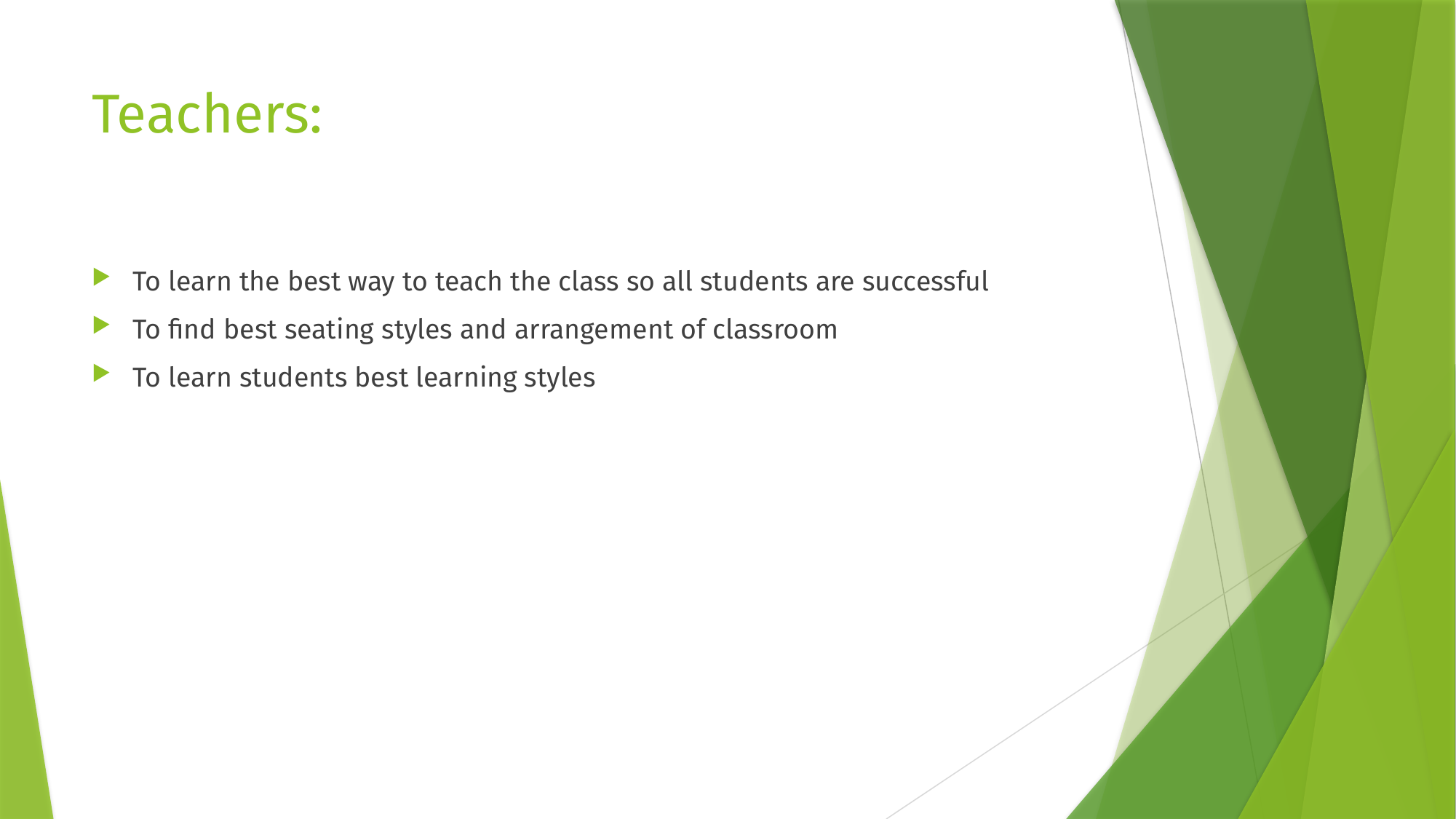

# Teachers:
To learn the best way to teach the class so all students are successful
To find best seating styles and arrangement of classroom
To learn students best learning styles